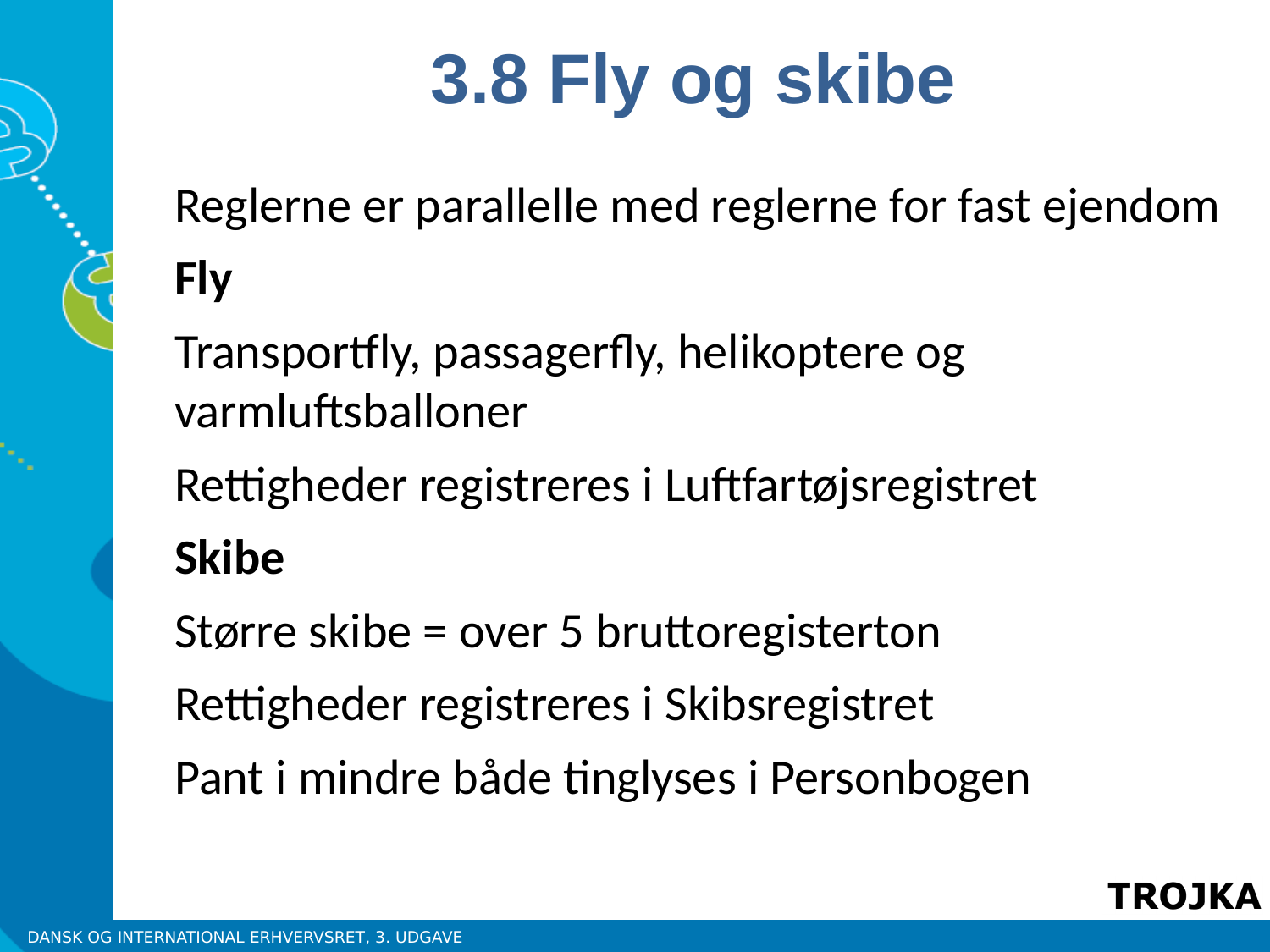

3.8 Fly og skibe
Reglerne er parallelle med reglerne for fast ejendom
Fly
Transportfly, passagerfly, helikoptere og varmluftsballoner
Rettigheder registreres i Luftfartøjsregistret
Skibe
Større skibe = over 5 bruttoregisterton
Rettigheder registreres i Skibsregistret
Pant i mindre både tinglyses i Personbogen